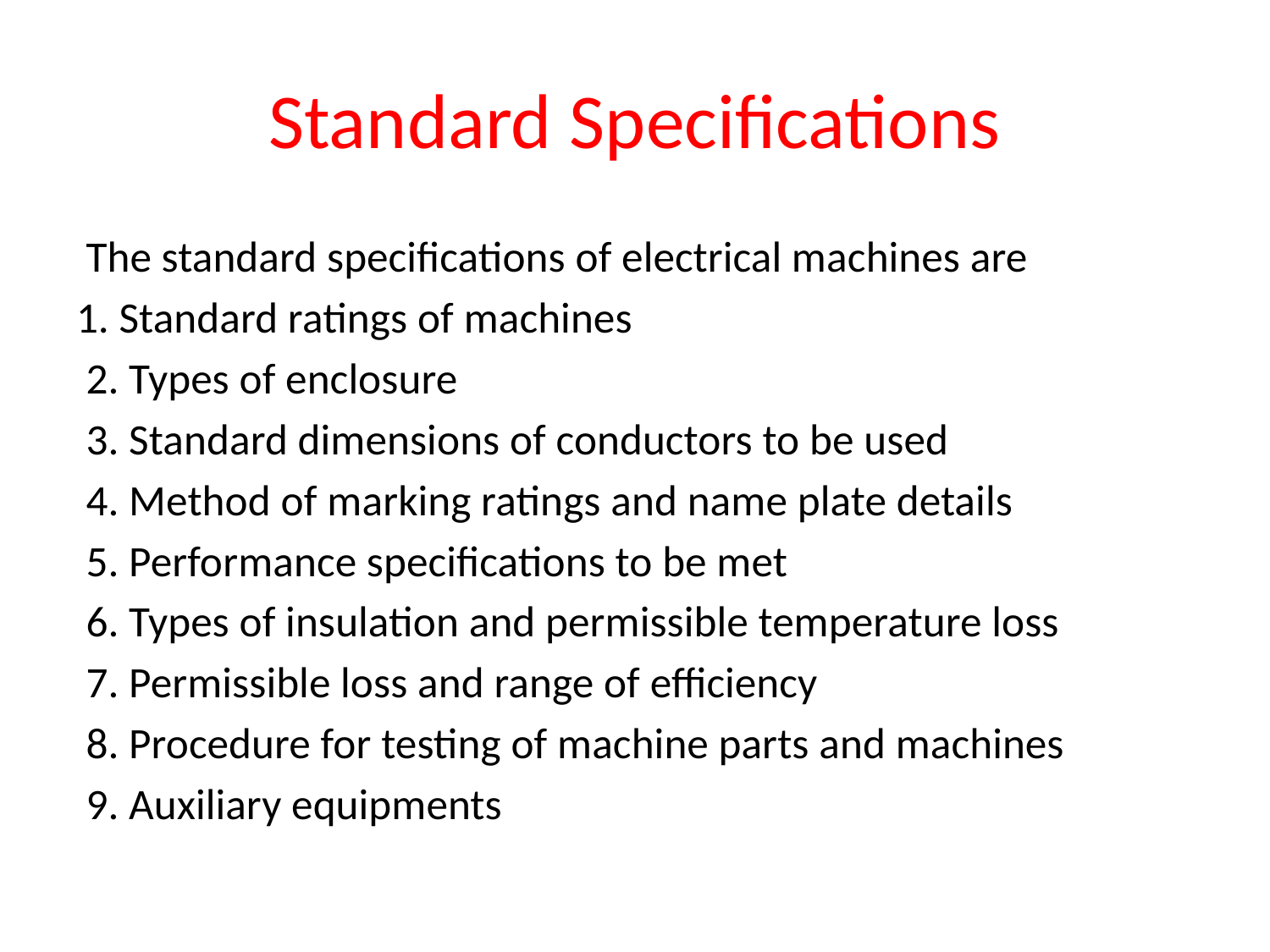

# Standard Specifications
 The standard specifications of electrical machines are
1. Standard ratings of machines
 2. Types of enclosure
 3. Standard dimensions of conductors to be used
 4. Method of marking ratings and name plate details
 5. Performance specifications to be met
 6. Types of insulation and permissible temperature loss
 7. Permissible loss and range of efficiency
 8. Procedure for testing of machine parts and machines
 9. Auxiliary equipments